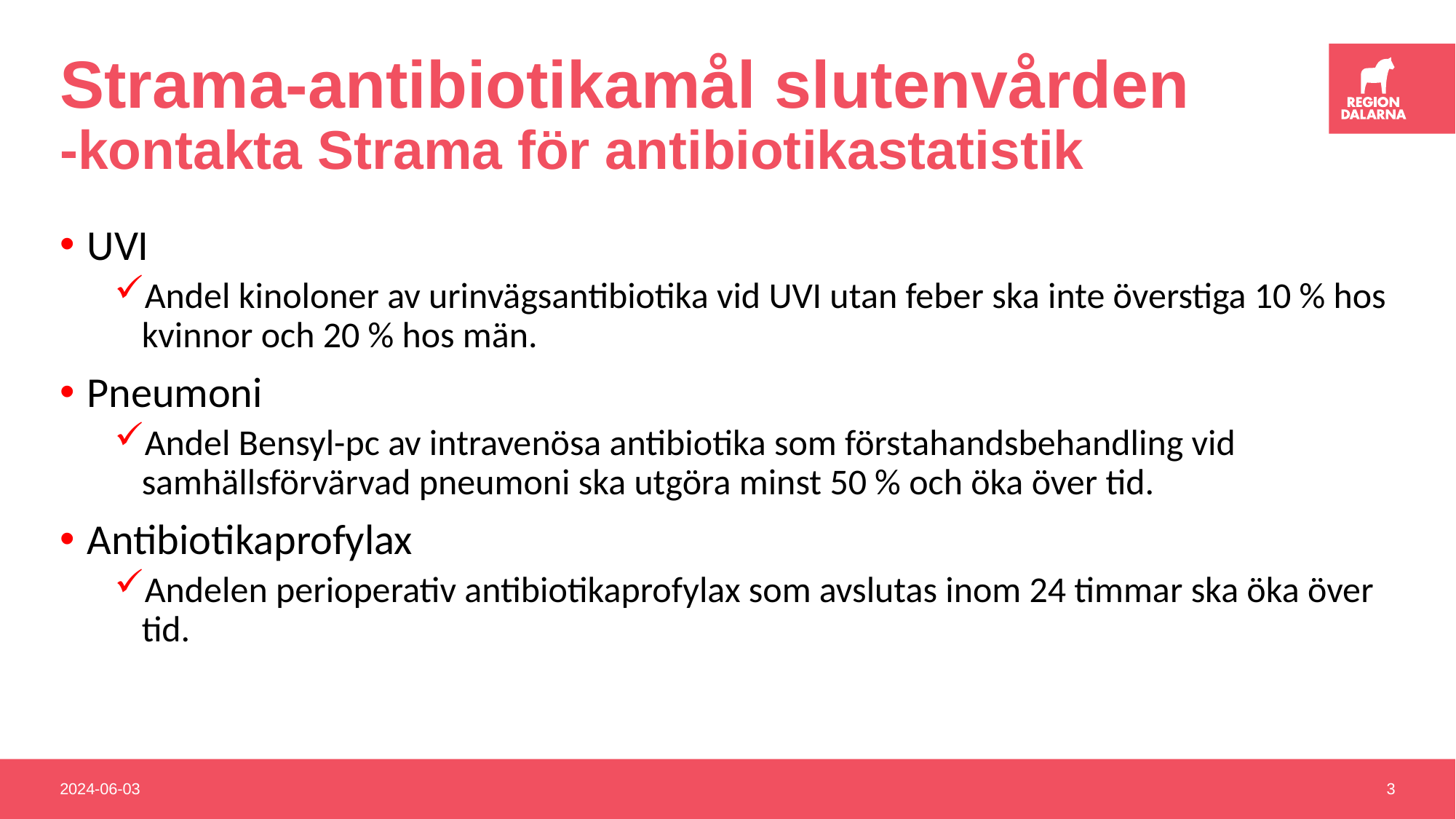

# Strama-antibiotikamål slutenvården -kontakta Strama för antibiotikastatistik
UVI
Andel kinoloner av urinvägsantibiotika vid UVI utan feber ska inte överstiga 10 % hos kvinnor och 20 % hos män.
Pneumoni
Andel Bensyl-pc av intravenösa antibiotika som förstahandsbehandling vid samhällsförvärvad pneumoni ska utgöra minst 50 % och öka över tid.
Antibiotikaprofylax
Andelen perioperativ antibiotikaprofylax som avslutas inom 24 timmar ska öka över tid.
2024-06-03

3